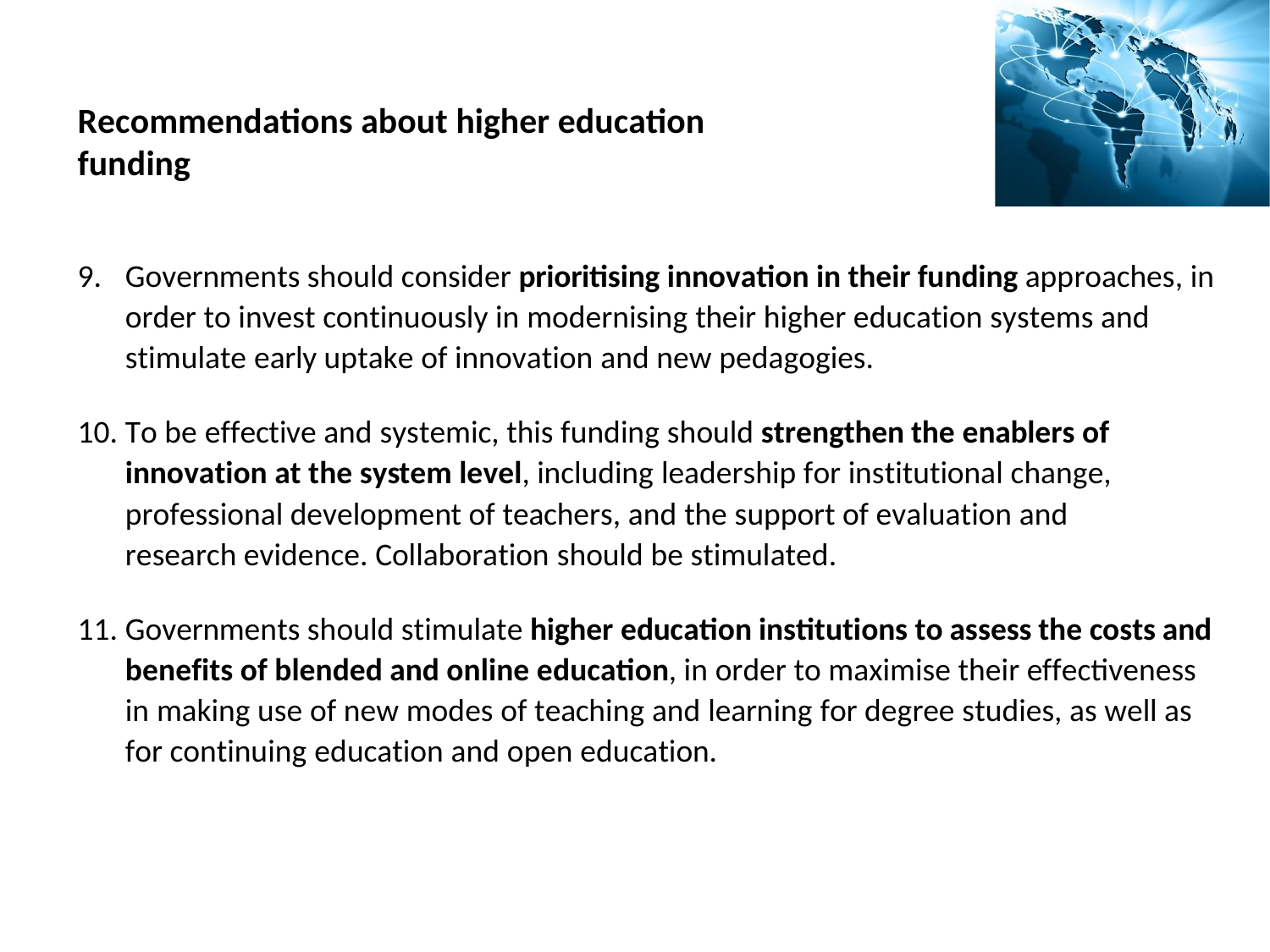

Recommendations about higher education funding
Governments should consider prioritising innovation in their funding approaches, in order to invest continuously in modernising their higher education systems and stimulate early uptake of innovation and new pedagogies.

To be effective and systemic, this funding should strengthen the enablers of innovation at the system level, including leadership for institutional change, professional development of teachers, and the support of evaluation and research evidence. Collaboration should be stimulated.

Governments should stimulate higher education institutions to assess the costs and benefits of blended and online education, in order to maximise their effectiveness in making use of new modes of teaching and learning for degree studies, as well as for continuing education and open education.